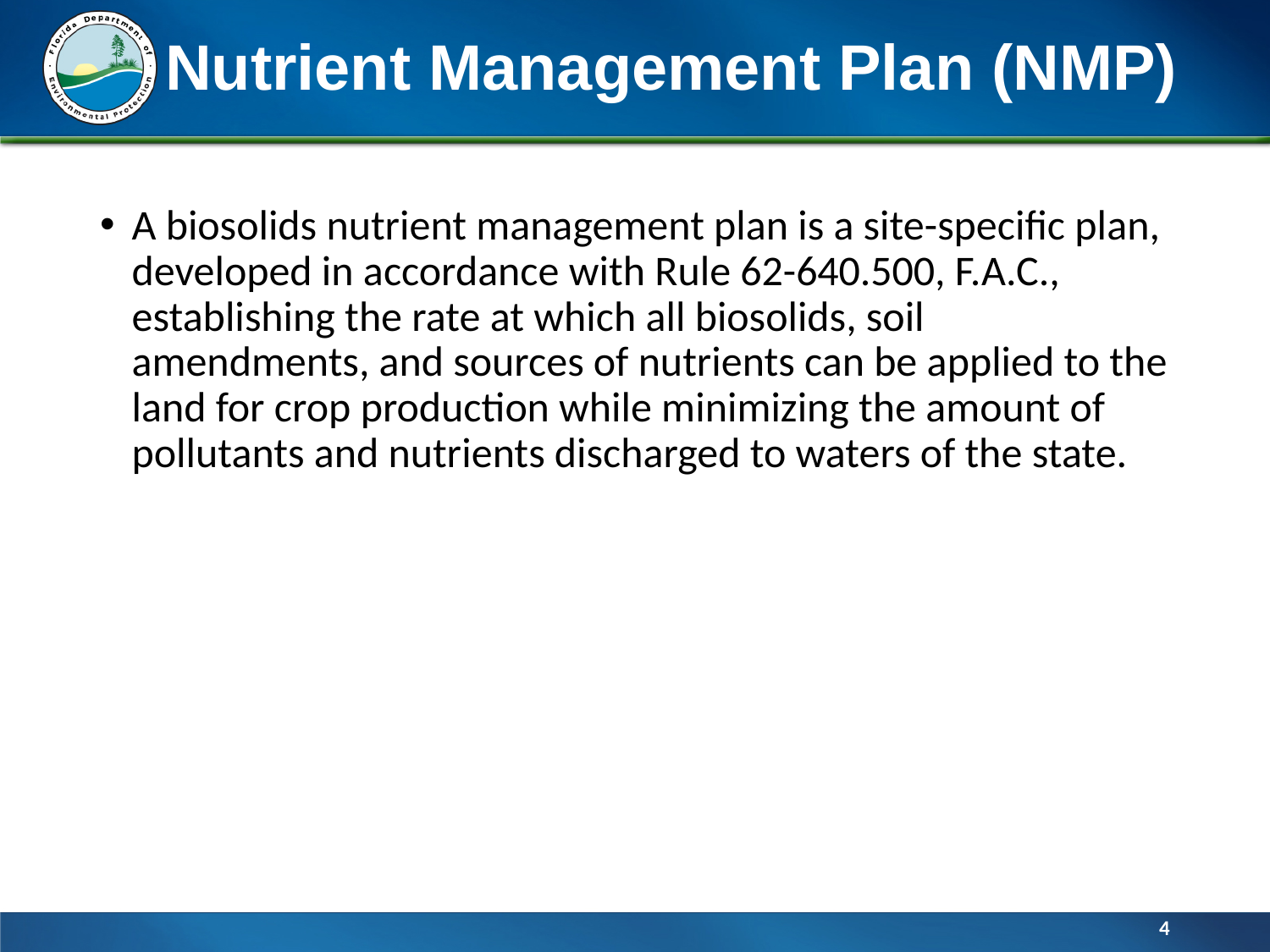

# Nutrient Management Plan (NMP)
A biosolids nutrient management plan is a site-specific plan, developed in accordance with Rule 62-640.500, F.A.C., establishing the rate at which all biosolids, soil amendments, and sources of nutrients can be applied to the land for crop production while minimizing the amount of pollutants and nutrients discharged to waters of the state.
4